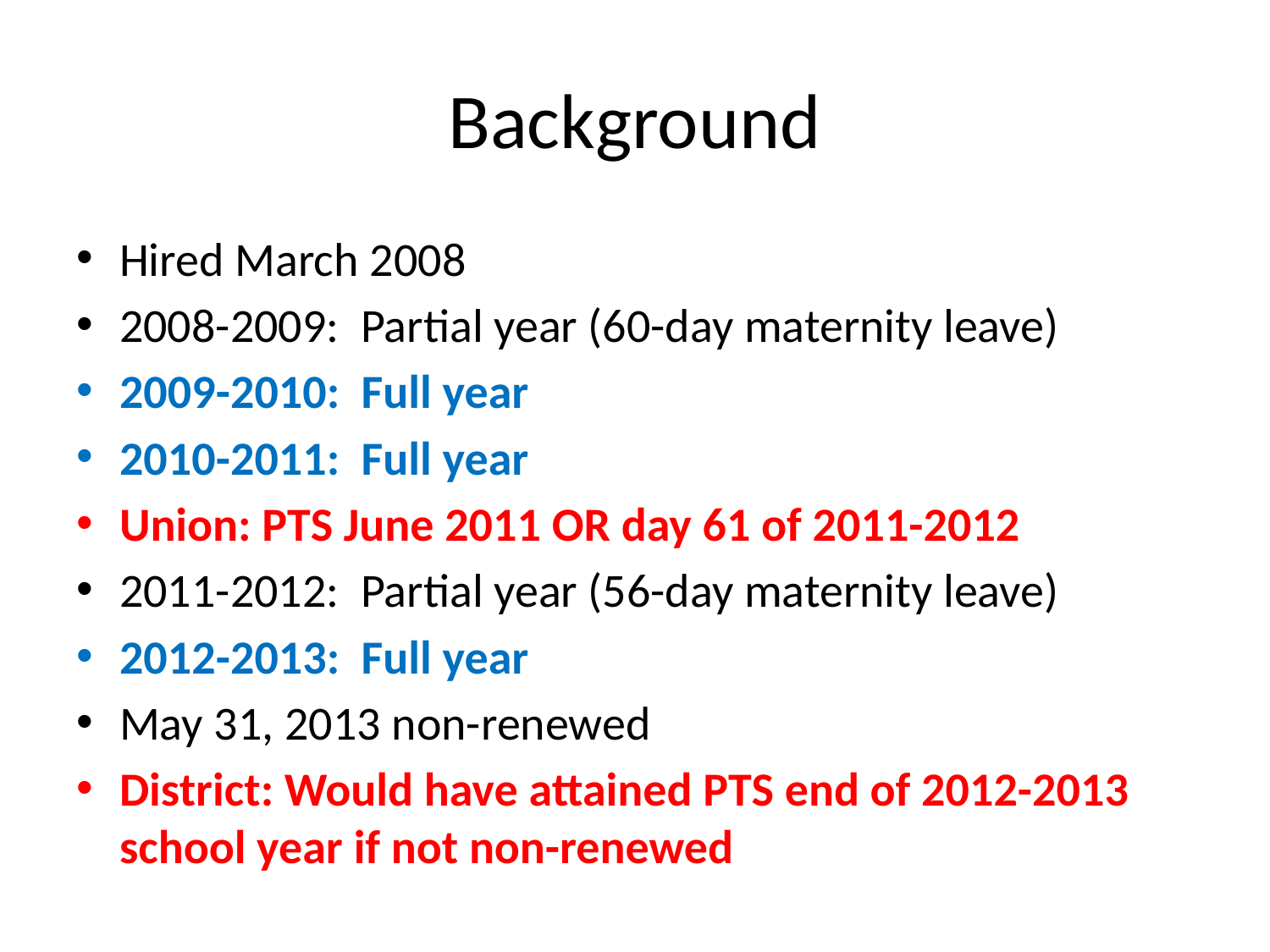

# Background
Hired March 2008
2008-2009:  Partial year (60-day maternity leave)
2009-2010:  Full year
2010-2011:  Full year
Union: PTS June 2011 OR day 61 of 2011-2012
2011-2012:  Partial year (56-day maternity leave)
2012-2013:  Full year
May 31, 2013 non-renewed
District: Would have attained PTS end of 2012-2013 school year if not non-renewed